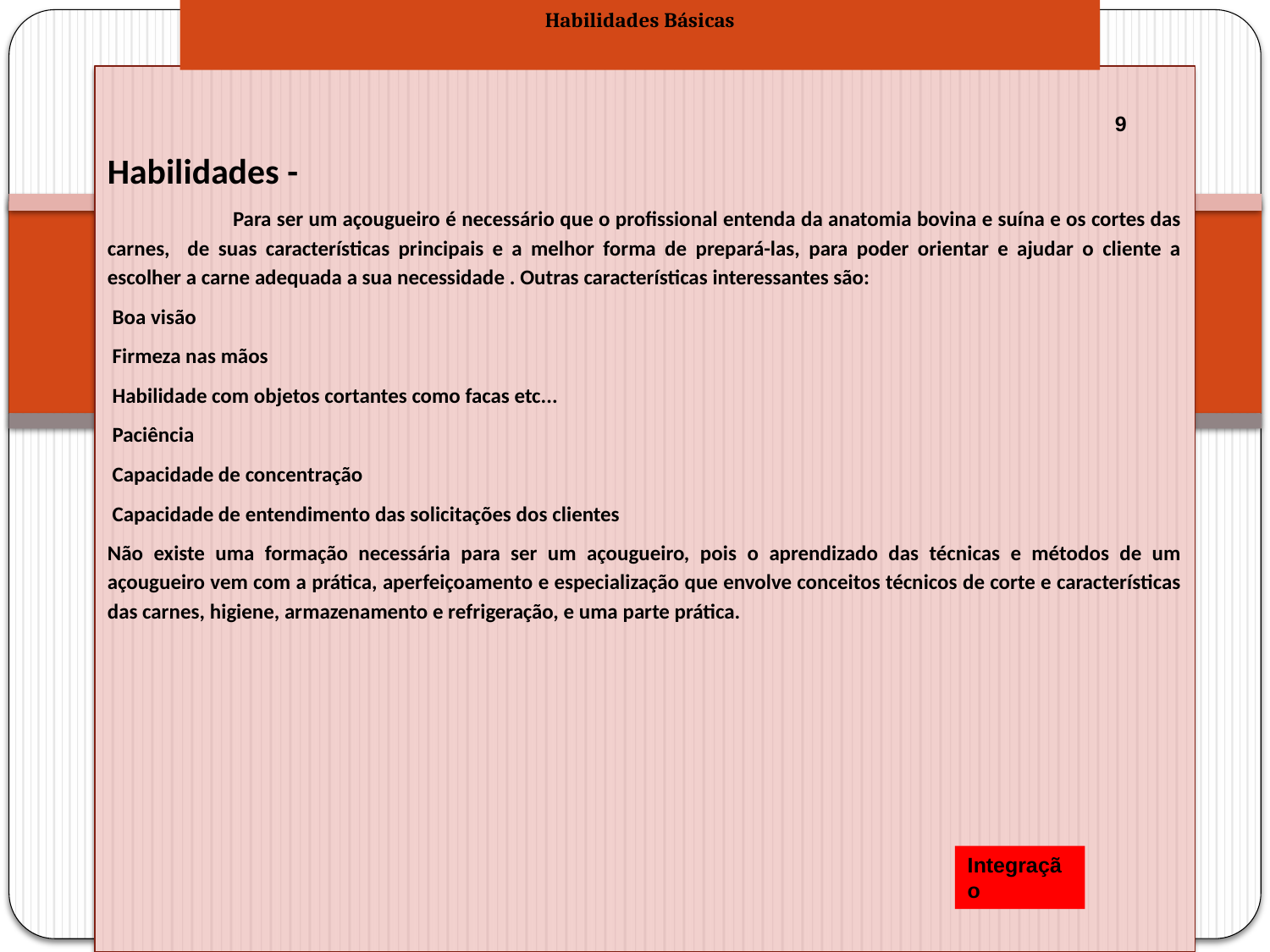

# Habilidades Básicas

Habilidades -
                       Para ser um açougueiro é necessário que o profissional entenda da anatomia bovina e suína e os cortes das carnes,  de suas características principais e a melhor forma de prepará-las, para poder orientar e ajudar o cliente a escolher a carne adequada a sua necessidade . Outras características interessantes são:
 Boa visão
 Firmeza nas mãos
 Habilidade com objetos cortantes como facas etc...
 Paciência
 Capacidade de concentração
 Capacidade de entendimento das solicitações dos clientes
Não existe uma formação necessária para ser um açougueiro, pois o aprendizado das técnicas e métodos de um açougueiro vem com a prática, aperfeiçoamento e especialização que envolve conceitos técnicos de corte e características das carnes, higiene, armazenamento e refrigeração, e uma parte prática.

9
Integração